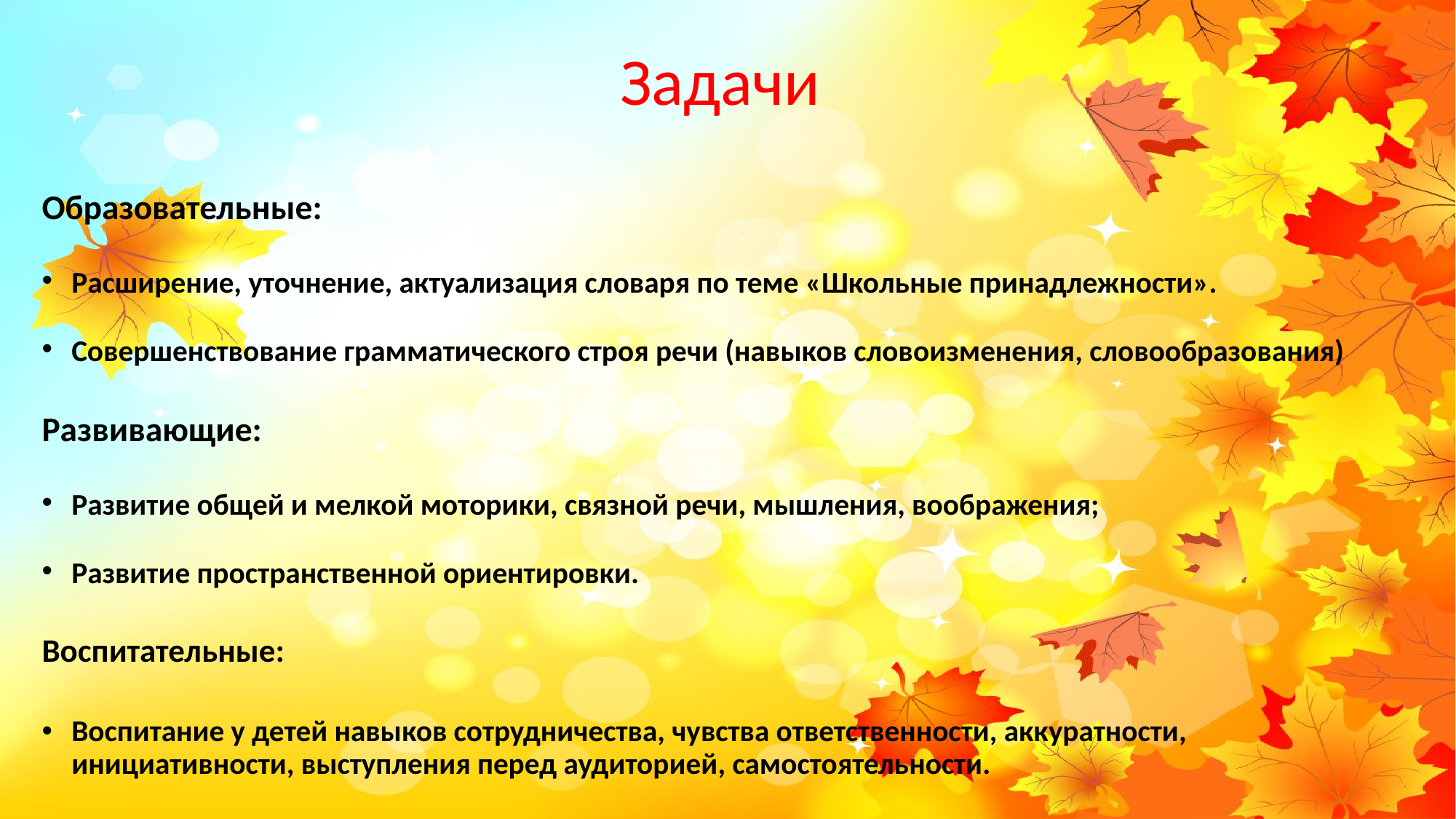

# Задачи

Образовательные:

Расширение, уточнение, актуализация словаря по теме «Школьные принадлежности».

Совершенствование грамматического строя речи (навыков словоизменения, словообразования)

Развивающие:

Развитие общей и мелкой моторики, связной речи, мышления, воображения;

Развитие пространственной ориентировки.

Воспитательные:

Воспитание у детей навыков сотрудничества, чувства ответственности, аккуратности, инициативности, выступления перед аудиторией, самостоятельности.